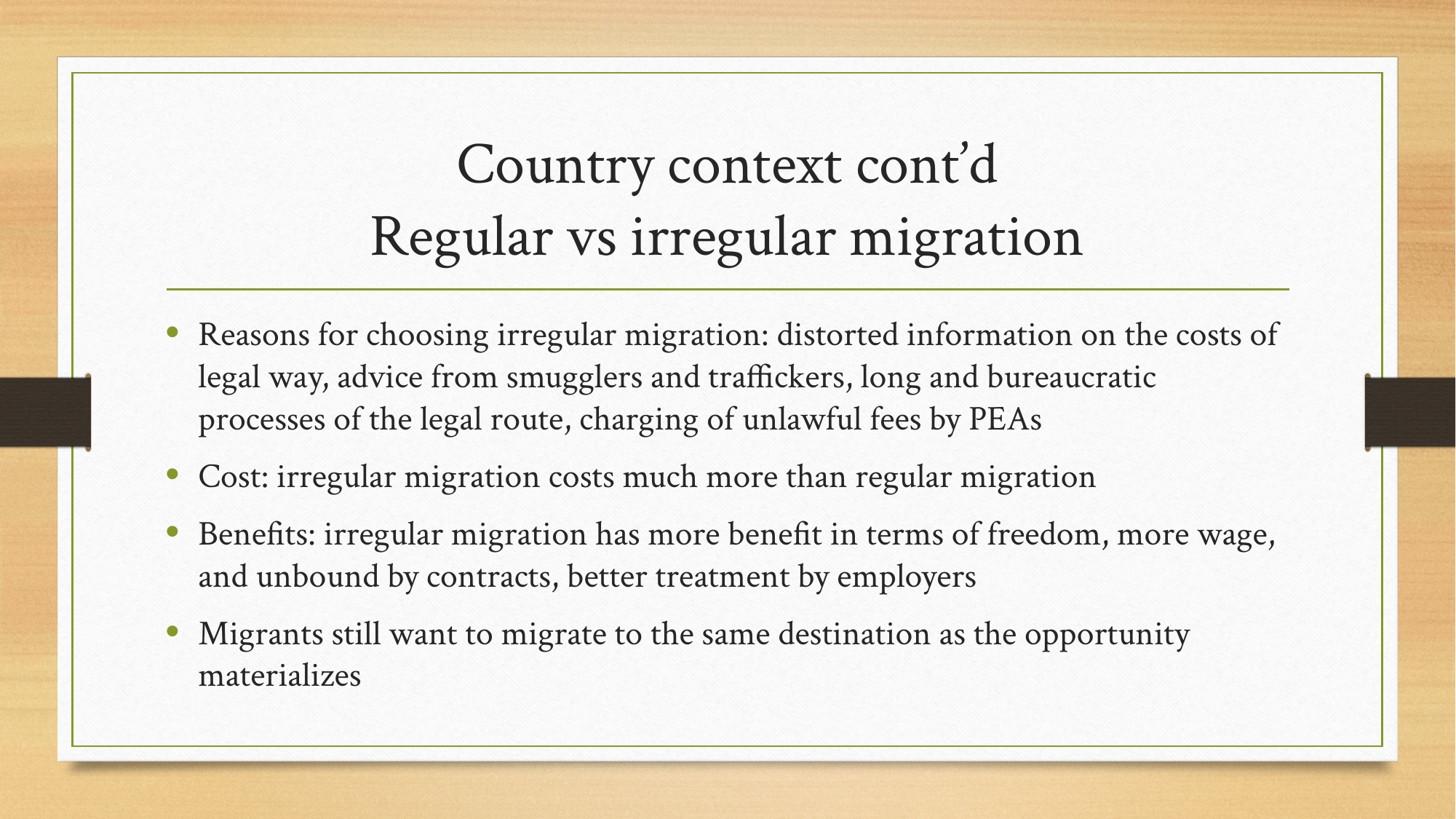

# Country context cont’d Regular vs irregular migration
Reasons for choosing irregular migration: distorted information on the costs of legal way, advice from smugglers and traffickers, long and bureaucratic processes of the legal route, charging of unlawful fees by PEAs
Cost: irregular migration costs much more than regular migration
Benefits: irregular migration has more benefit in terms of freedom, more wage, and unbound by contracts, better treatment by employers
Migrants still want to migrate to the same destination as the opportunity materializes